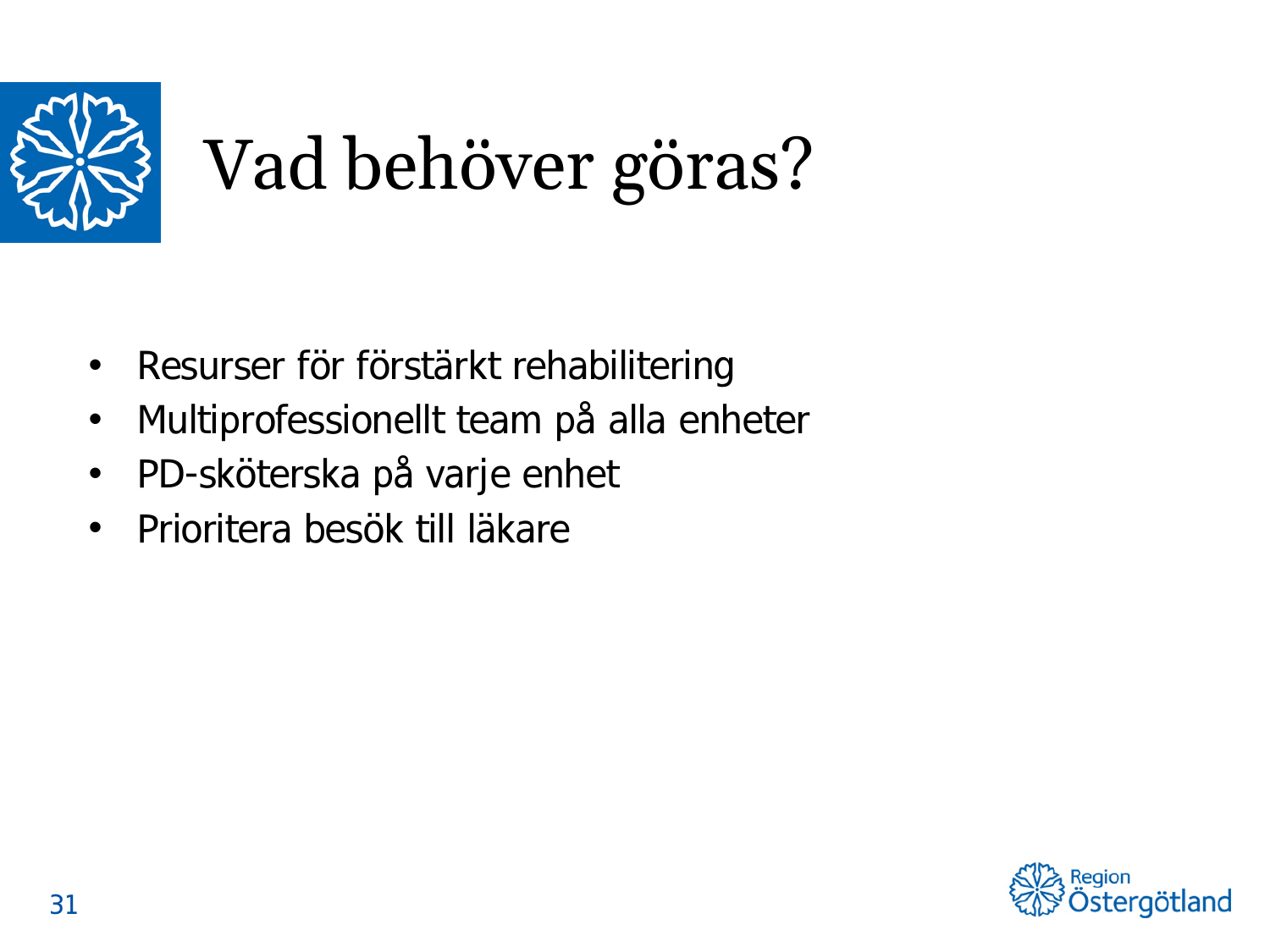

# Vad behöver göras?
Resurser för förstärkt rehabilitering
Multiprofessionellt team på alla enheter
PD-sköterska på varje enhet
Prioritera besök till läkare
31